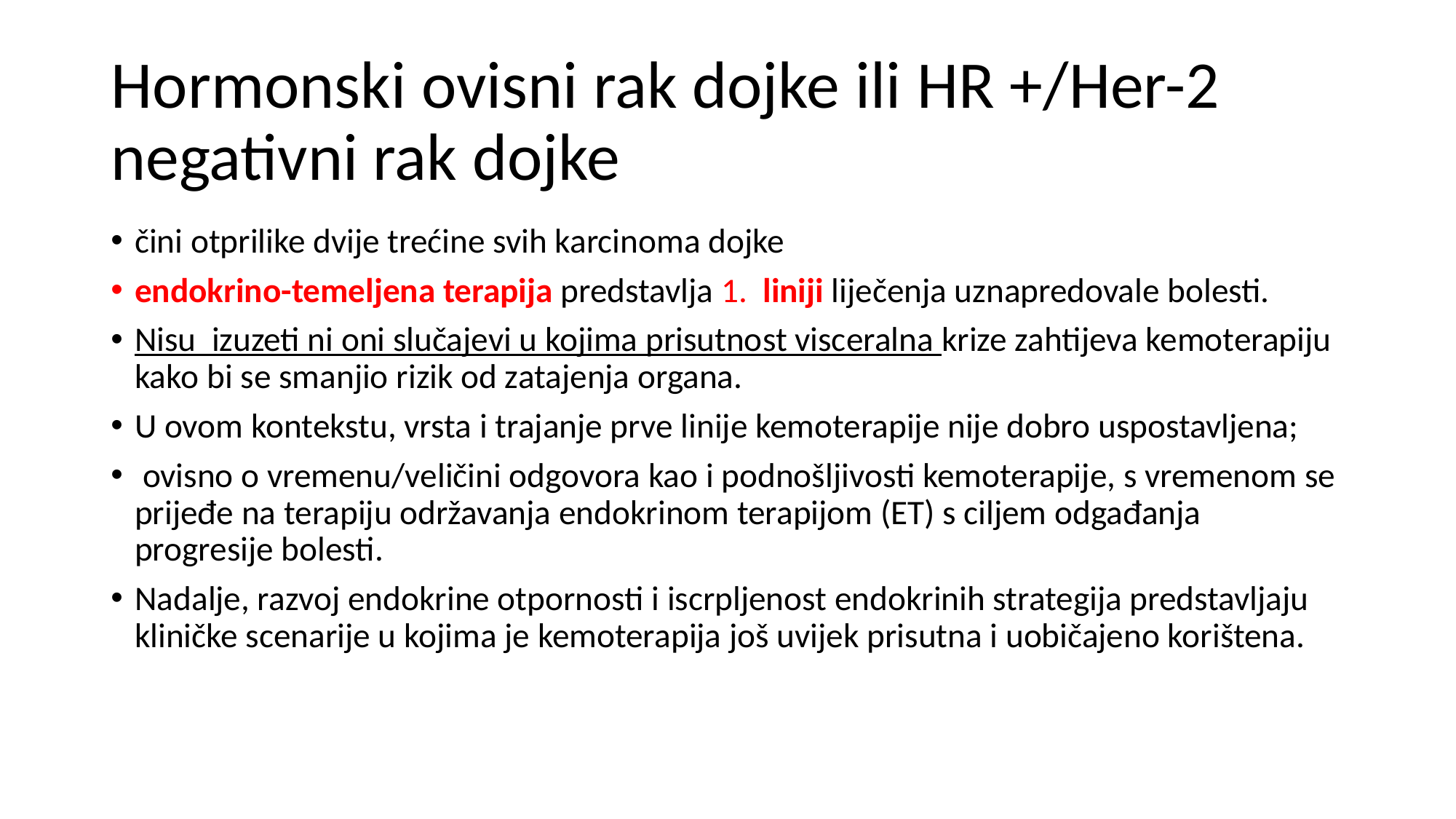

# Hormonski ovisni rak dojke ili HR +/Her-2 negativni rak dojke
čini otprilike dvije trećine svih karcinoma dojke
endokrino-temeljena terapija predstavlja 1.  liniji liječenja uznapredovale bolesti.
Nisu  izuzeti ni oni slučajevi u kojima prisutnost visceralna krize zahtijeva kemoterapiju kako bi se smanjio rizik od zatajenja organa.
U ovom kontekstu, vrsta i trajanje prve linije kemoterapije nije dobro uspostavljena;
 ovisno o vremenu/veličini odgovora kao i podnošljivosti kemoterapije, s vremenom se prijeđe na terapiju održavanja endokrinom terapijom (ET) s ciljem odgađanja progresije bolesti.
Nadalje, razvoj endokrine otpornosti i iscrpljenost endokrinih strategija predstavljaju kliničke scenarije u kojima je kemoterapija još uvijek prisutna i uobičajeno korištena.